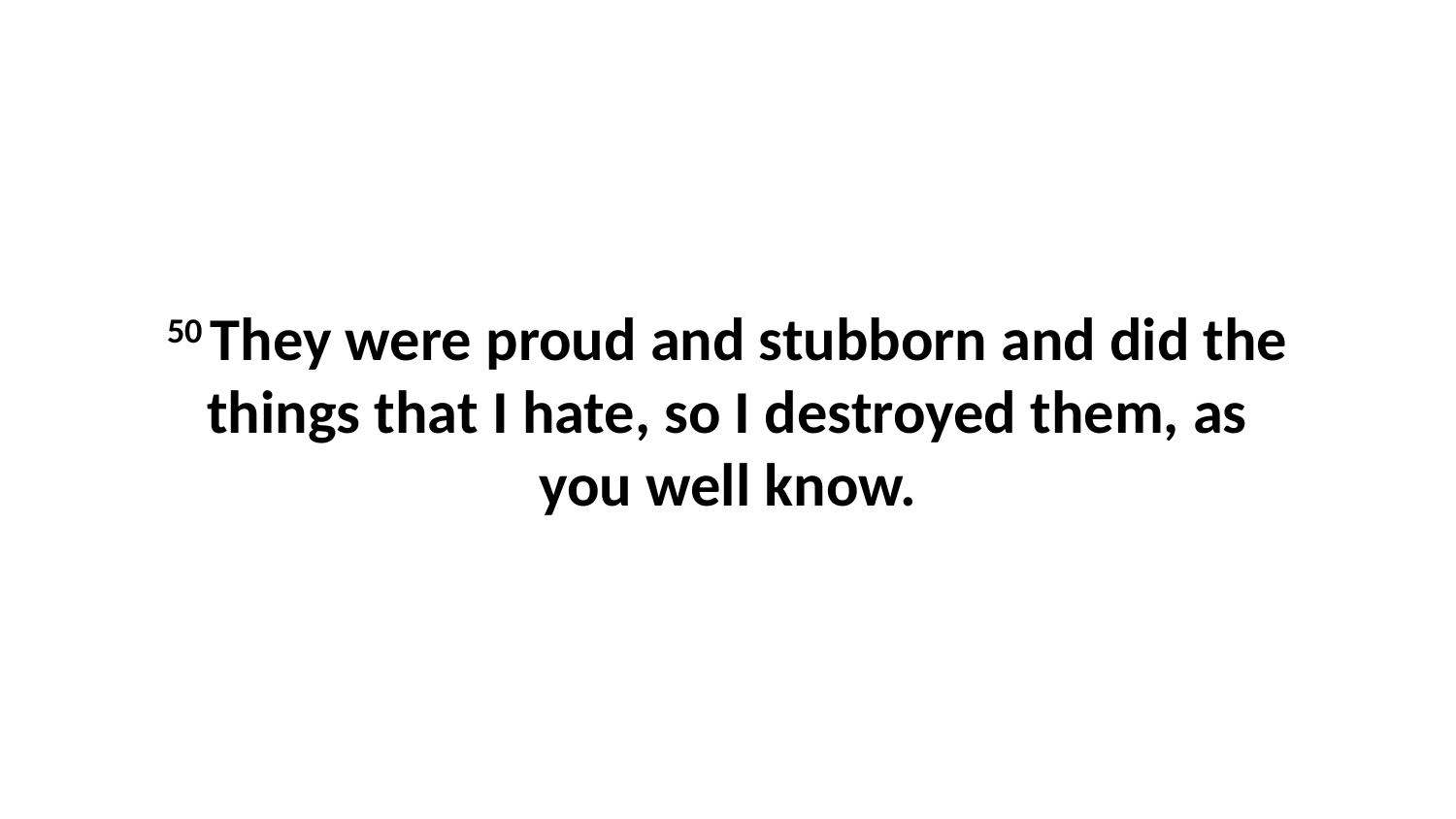

50 They were proud and stubborn and did the things that I hate, so I destroyed them, as you well know.